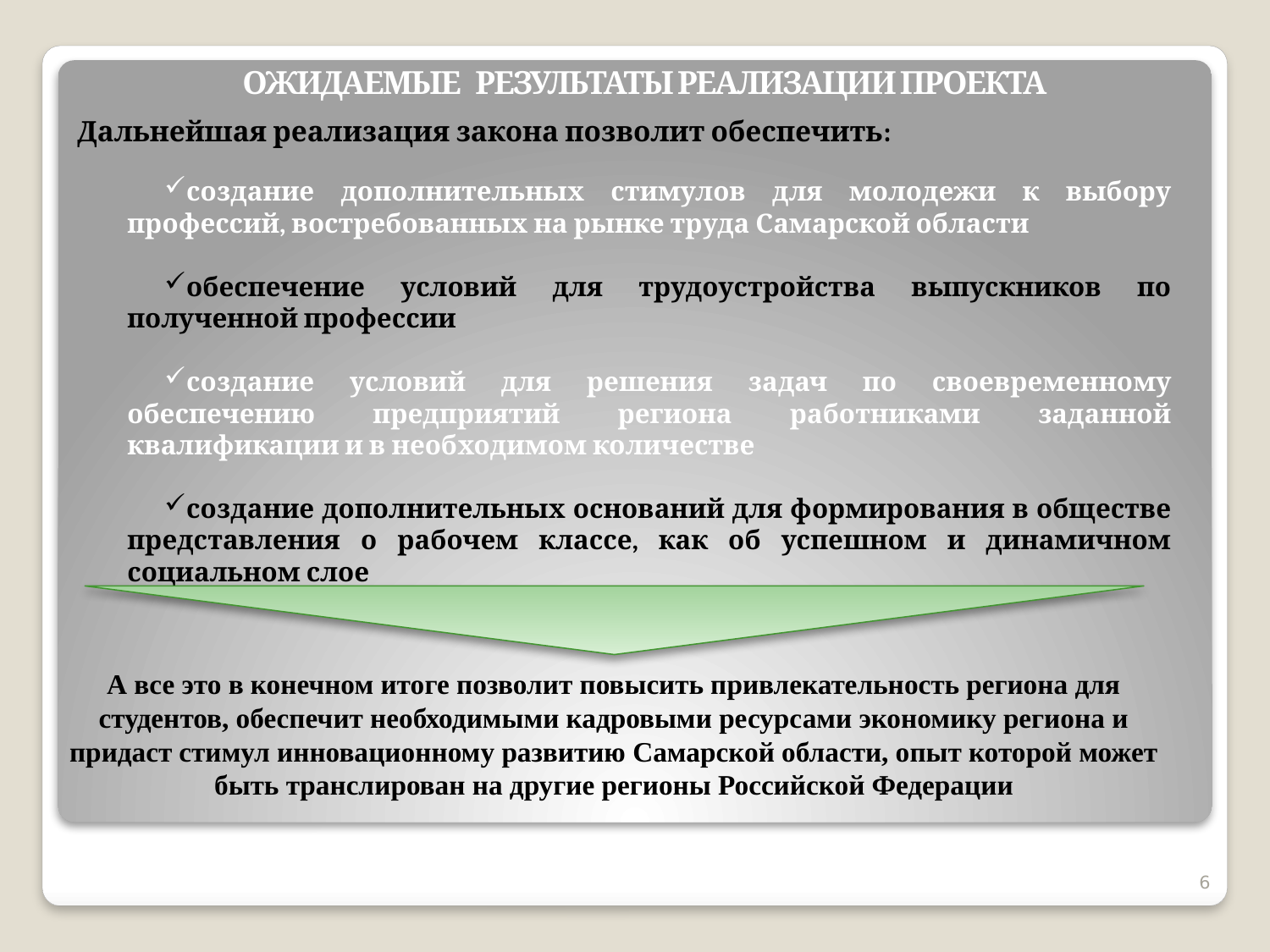

Ожидаемые   результаты реализации Проекта
Дальнейшая реализация закона позволит обеспечить:
создание дополнительных стимулов для молодежи к выбору профессий, востребованных на рынке труда Самарской области

обеспечение условий для трудоустройства выпускников по полученной профессии

создание условий для решения задач по своевременному обеспечению предприятий региона работниками заданной квалификации и в необходимом количестве

создание дополнительных оснований для формирования в обществе представления о рабочем классе, как об успешном и динамичном социальном слое

А все это в конечном итоге позволит повысить привлекательность региона для студентов, обеспечит необходимыми кадровыми ресурсами экономику региона и придаст стимул инновационному развитию Самарской области, опыт которой может быть транслирован на другие регионы Российской Федерации
6